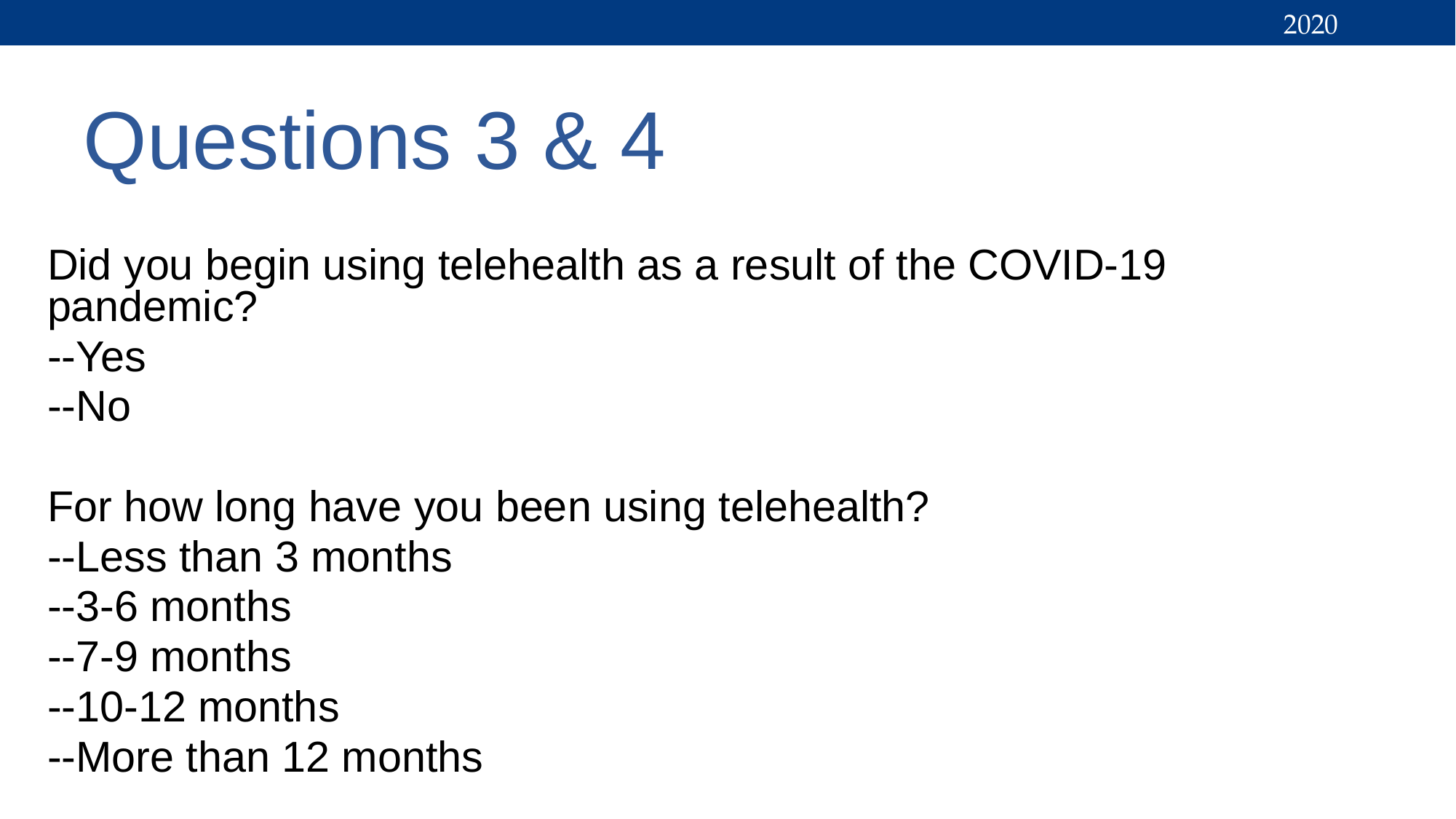

# Questions 3 & 4

Did you begin using telehealth as a result of the COVID-19 pandemic?
--Yes
--No

For how long have you been using telehealth?
--Less than 3 months
--3-6 months
--7-9 months
--10-12 months
--More than 12 months